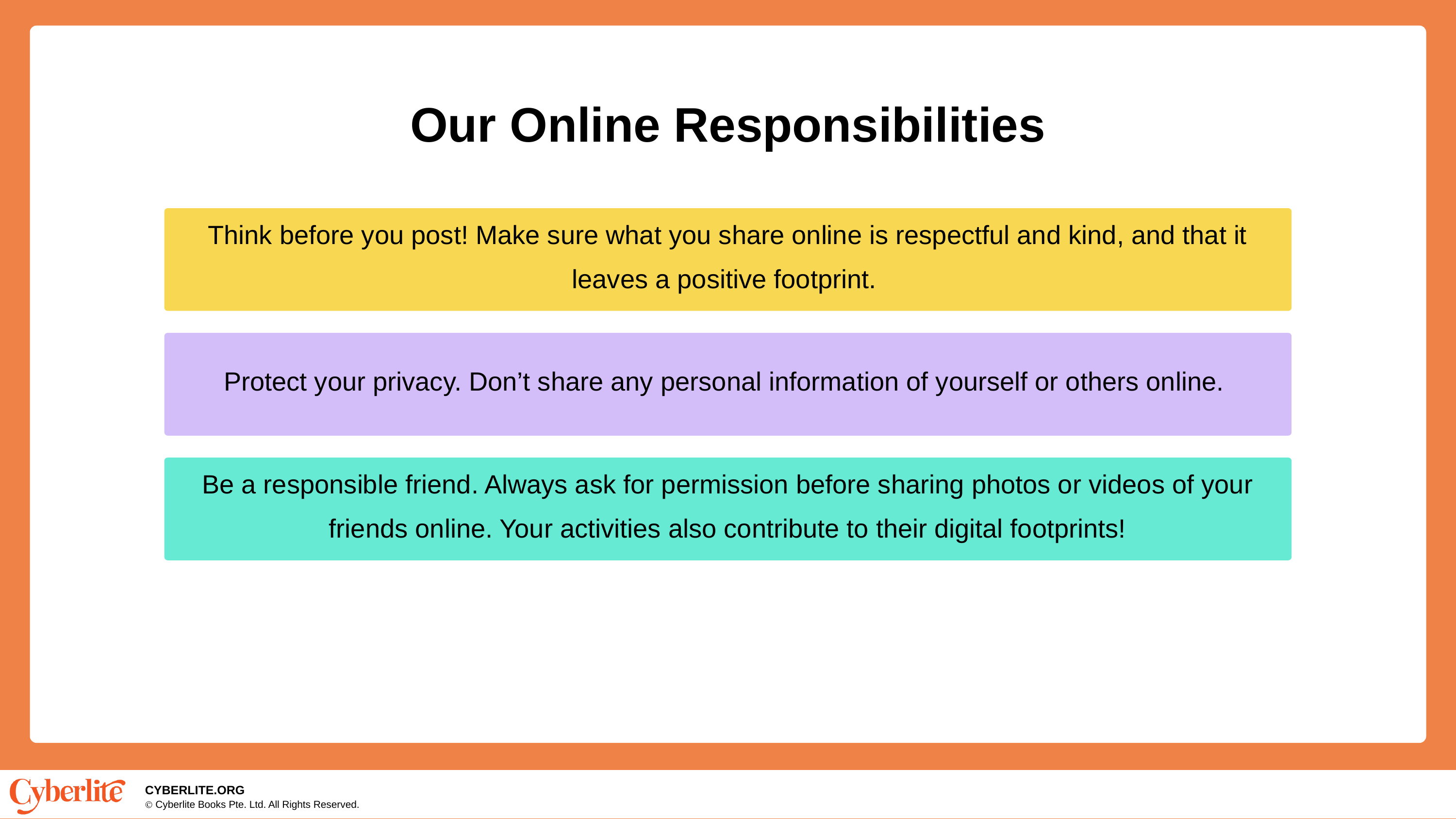

Our Online Responsibilities

Think before you post! Make sure what you share online is respectful and kind, and that it leaves a positive footprint.

Protect your privacy. Don’t share any personal information of yourself or others online.

Be a responsible friend. Always ask for permission before sharing photos or videos of your friends online. Your activities also contribute to their digital footprints!